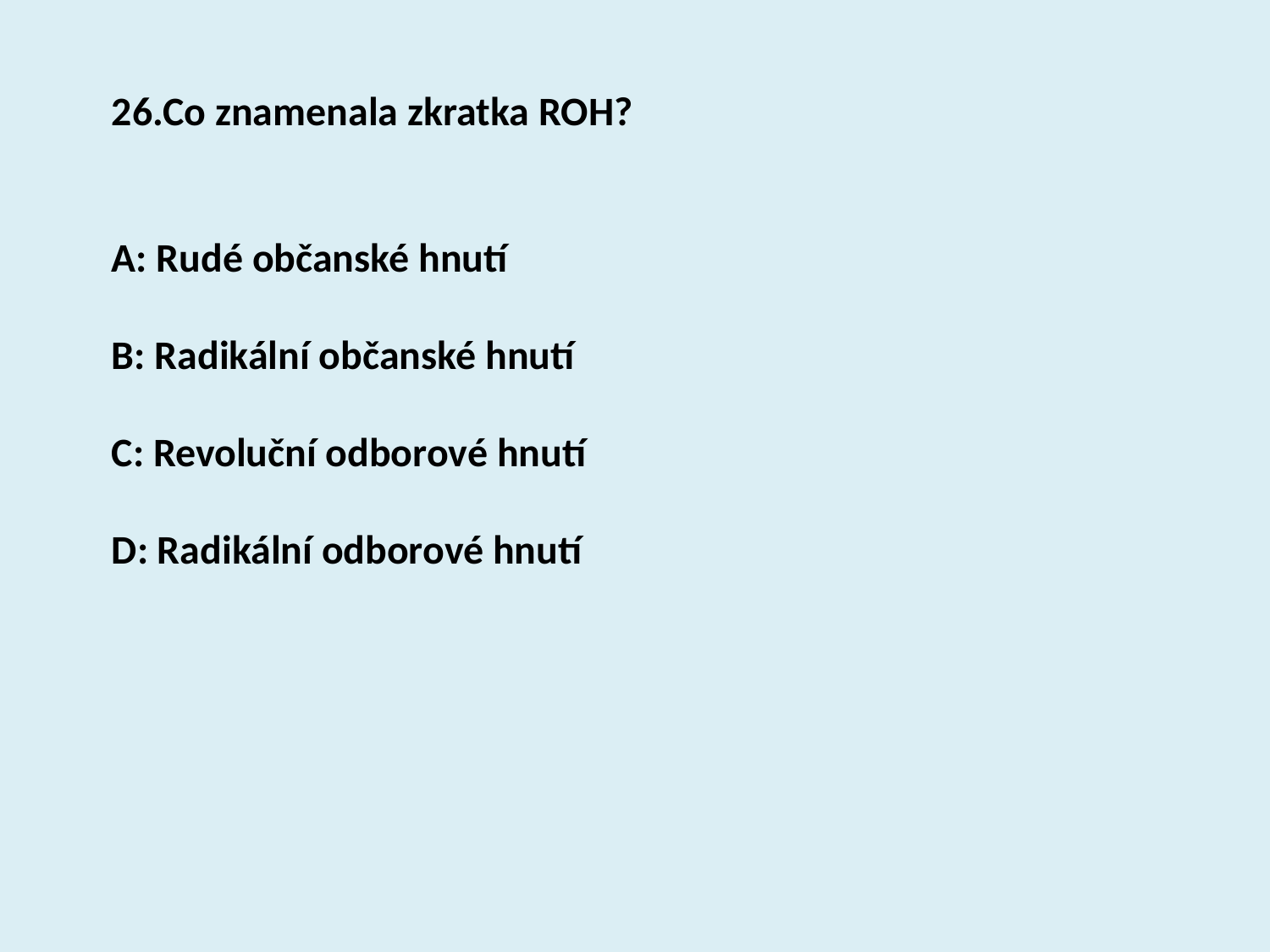

26.Co znamenala zkratka ROH?

A: Rudé občanské hnutí

B: Radikální občanské hnutí

C: Revoluční odborové hnutí

D: Radikální odborové hnutí